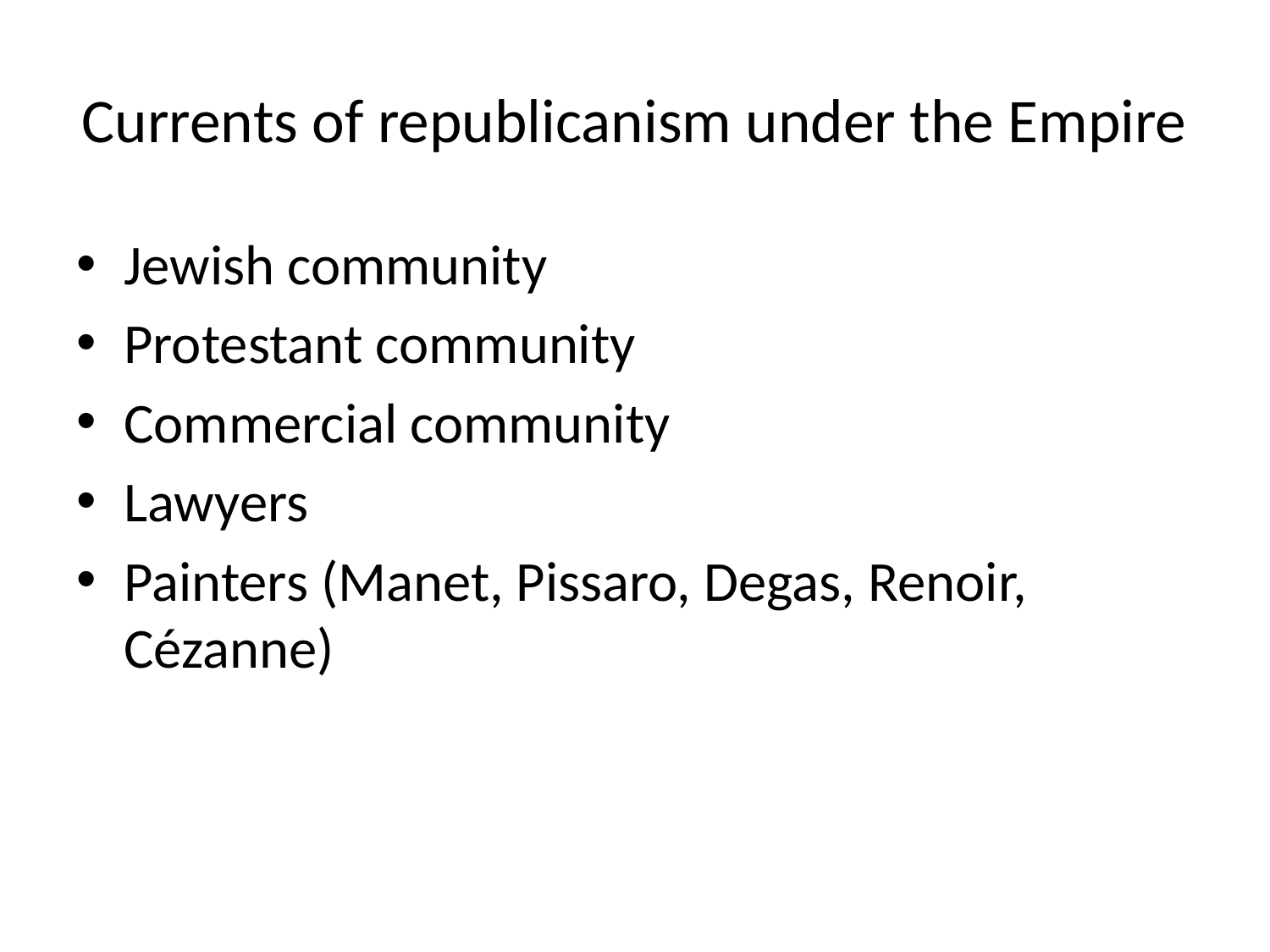

# Currents of republicanism under the Empire
Jewish community
Protestant community
Commercial community
Lawyers
Painters (Manet, Pissaro, Degas, Renoir, Cézanne)